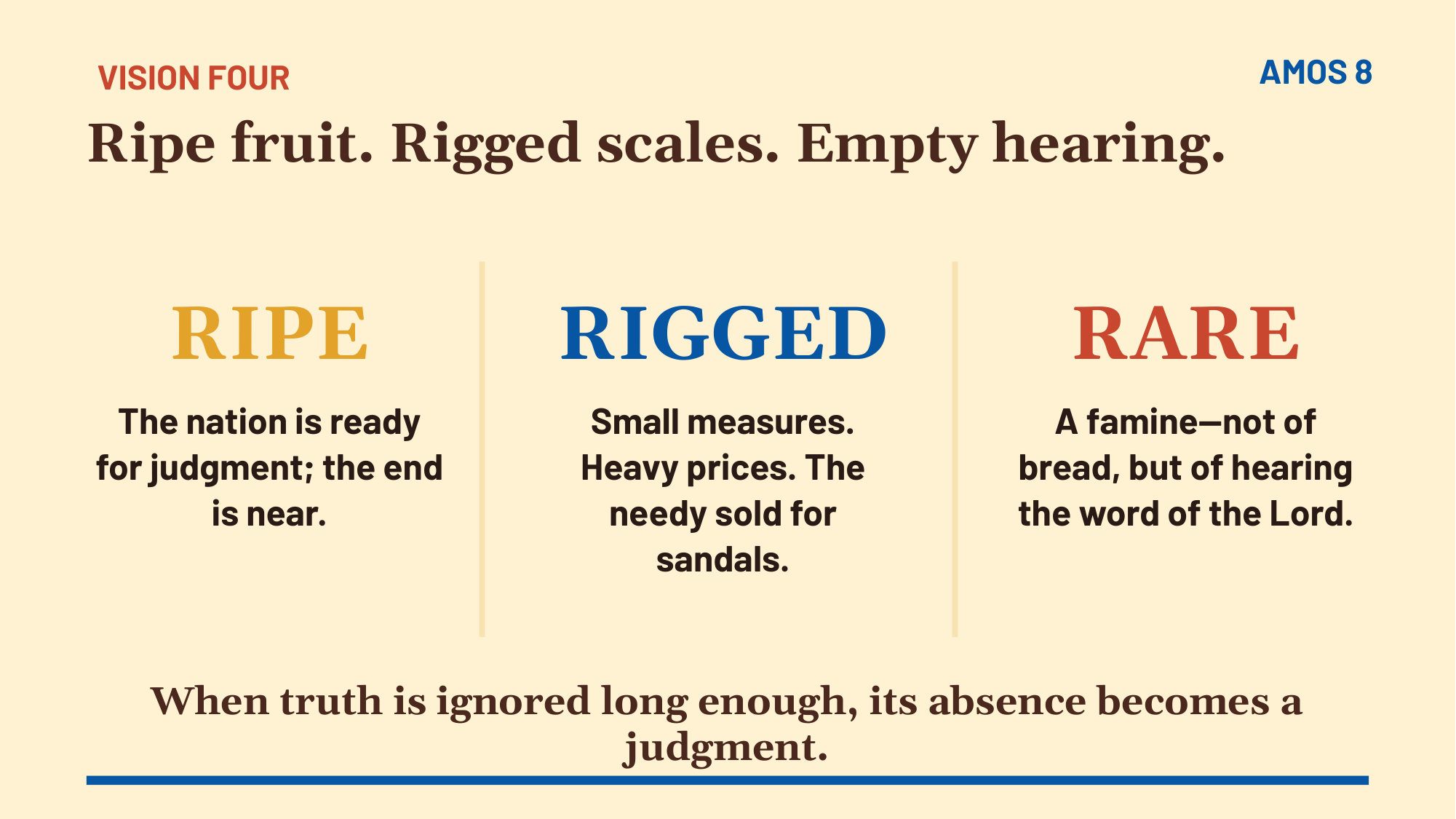

AMOS 8
VISION FOUR
Ripe fruit. Rigged scales. Empty hearing.

RIPE
RIGGED
RARE
The nation is ready for judgment; the end is near.
Small measures. Heavy prices. The needy sold for sandals.
A famine—not of bread, but of hearing the word of the Lord.
When truth is ignored long enough, its absence becomes a judgment.